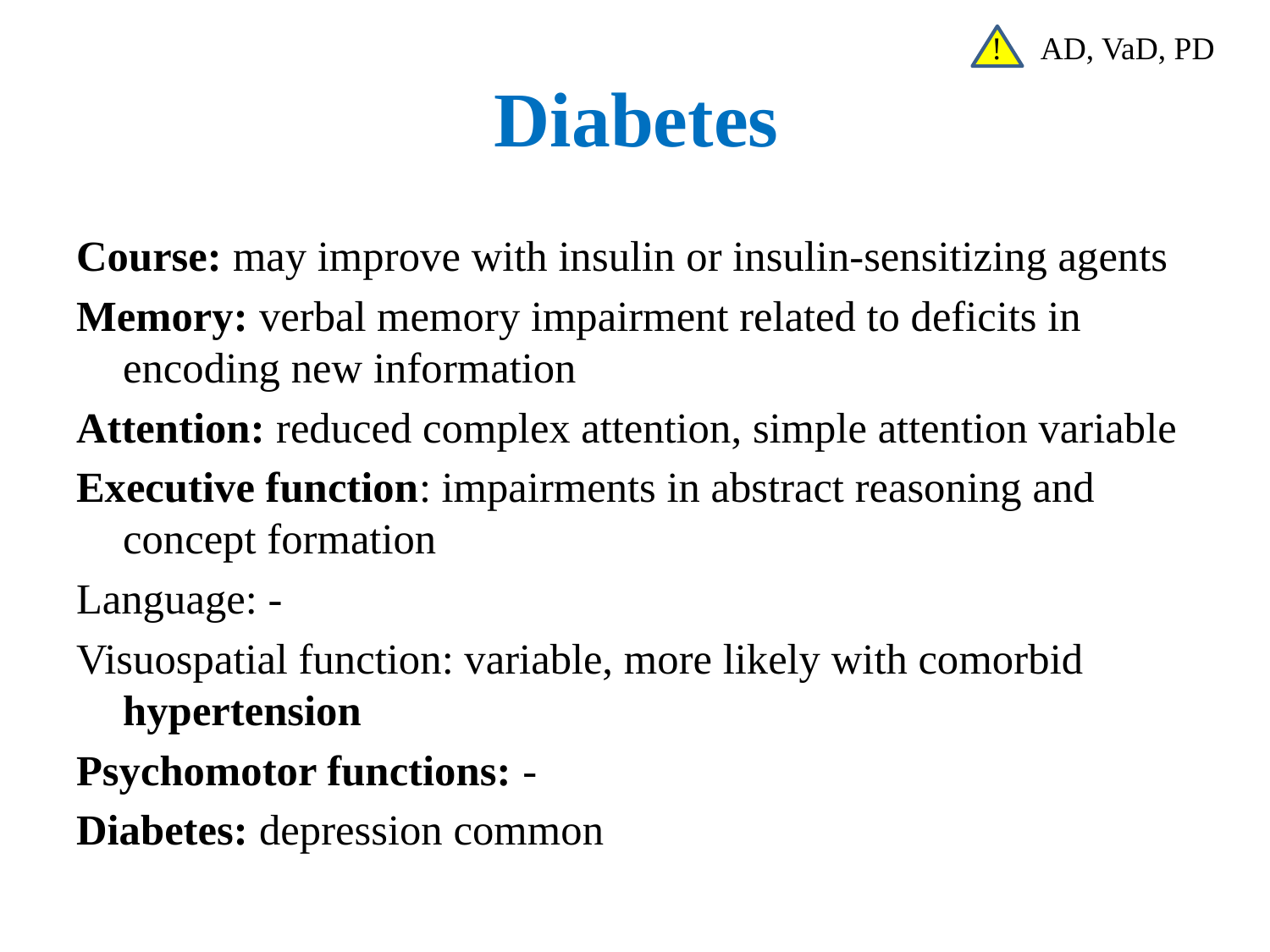

!     AD, VaD, PD

# Diabetes
Course: may improve with insulin or insulin-sensitizing agents
Memory: verbal memory impairment related to deficits in encoding new information
Attention: reduced complex attention, simple attention variable
Executive function: impairments in abstract reasoning and concept formation
Language: -
Visuospatial function: variable, more likely with comorbid hypertension
Psychomotor functions: -
Diabetes: depression common